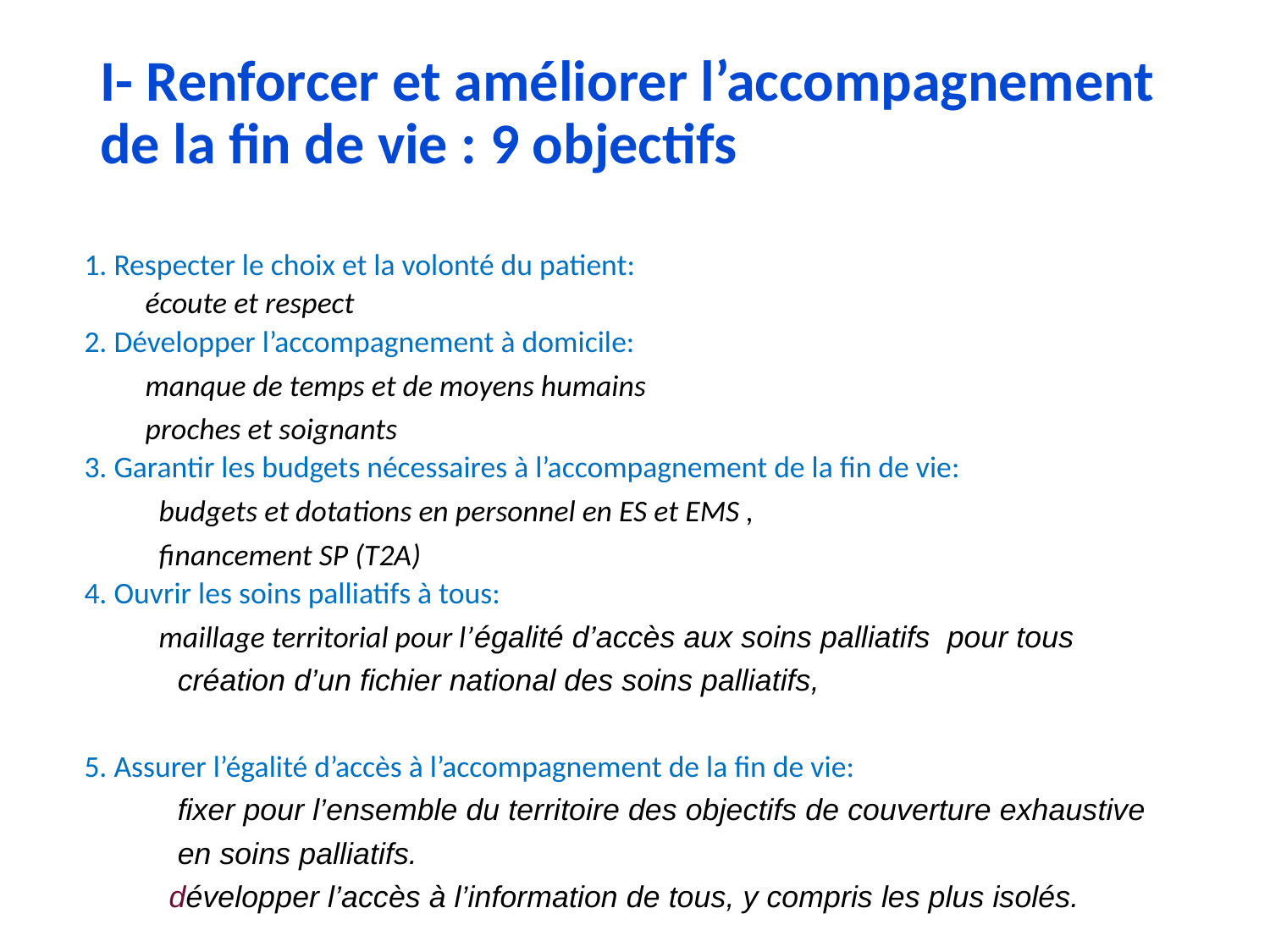

# I- Renforcer et améliorer l’accompagnement de la fin de vie : 9 objectifs
1. Respecter le choix et la volonté du patient:
         écoute et respect
2. Développer l’accompagnement à domicile:
         manque de temps et de moyens humains
         proches et soignants
3. Garantir les budgets nécessaires à l’accompagnement de la fin de vie:
           budgets et dotations en personnel en ES et EMS ,
           financement SP (T2A)
4. Ouvrir les soins palliatifs à tous:
           maillage territorial pour l’égalité d’accès aux soins palliatifs  pour tous
           création d’un fichier national des soins palliatifs,

5. Assurer l’égalité d’accès à l’accompagnement de la fin de vie:
           fixer pour l’ensemble du territoire des objectifs de couverture exhaustive
           en soins palliatifs.
          développer l’accès à l’information de tous, y compris les plus isolés.